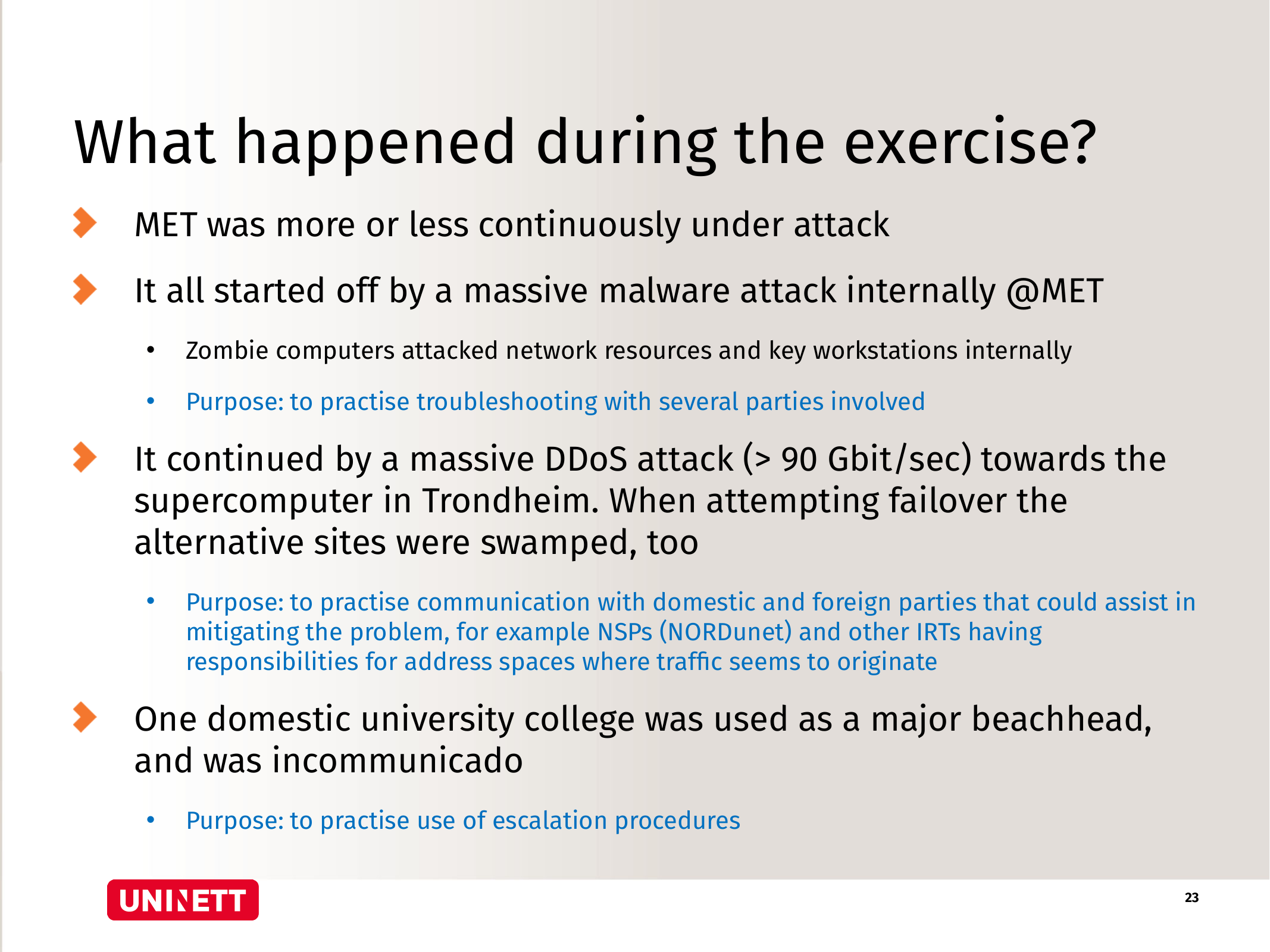

# What happened during the exercise?
MET was more or less continuously under attack
It all started off by a massive malware attack internally @MET
Zombie computers attacked network resources and key workstations internally
Purpose: to practise troubleshooting with several parties involved
It continued by a massive DDoS attack (> 90 Gbit/sec) towards the supercomputer in Trondheim. When attempting failover the alternative sites were swamped, too
Purpose: to practise communication with domestic and foreign parties that could assist in mitigating the problem, for example NSPs (NORDunet) and other IRTs having responsibilities for address spaces where traffic seems to originate
One domestic university college was used as a major beachhead, and was incommunicado
Purpose: to practise use of escalation procedures
23